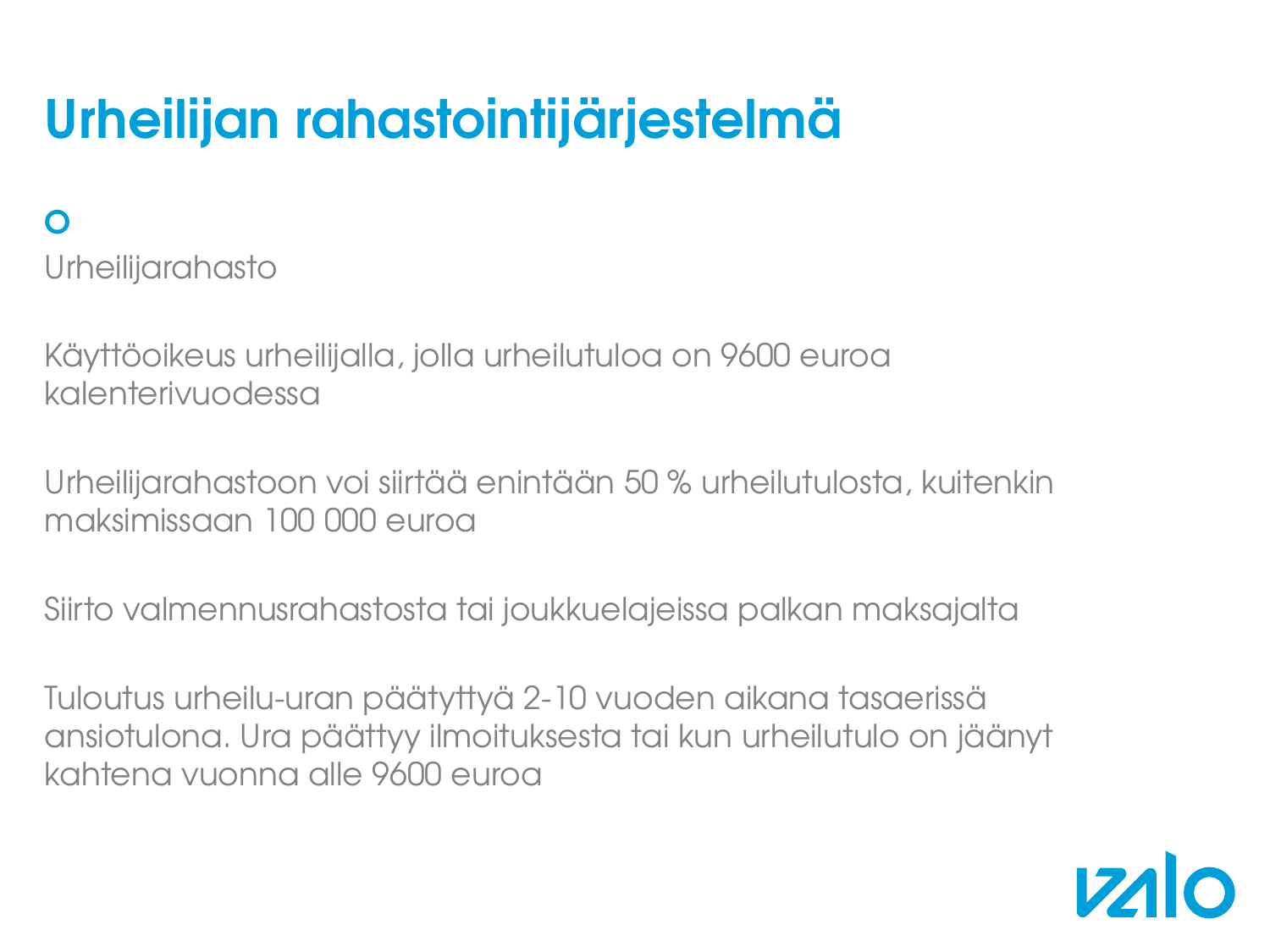

# Urheilijan rahastointijärjestelmä
O
Urheilijarahasto

Käyttöoikeus urheilijalla, jolla urheilutuloa on 9600 euroa kalenterivuodessa

Urheilijarahastoon voi siirtää enintään 50 % urheilutulosta, kuitenkin maksimissaan 100 000 euroa

Siirto valmennusrahastosta tai joukkuelajeissa palkan maksajalta

Tuloutus urheilu-uran päätyttyä 2-10 vuoden aikana tasaerissä ansiotulona. Ura päättyy ilmoituksesta tai kun urheilutulo on jäänyt kahtena vuonna alle 9600 euroa